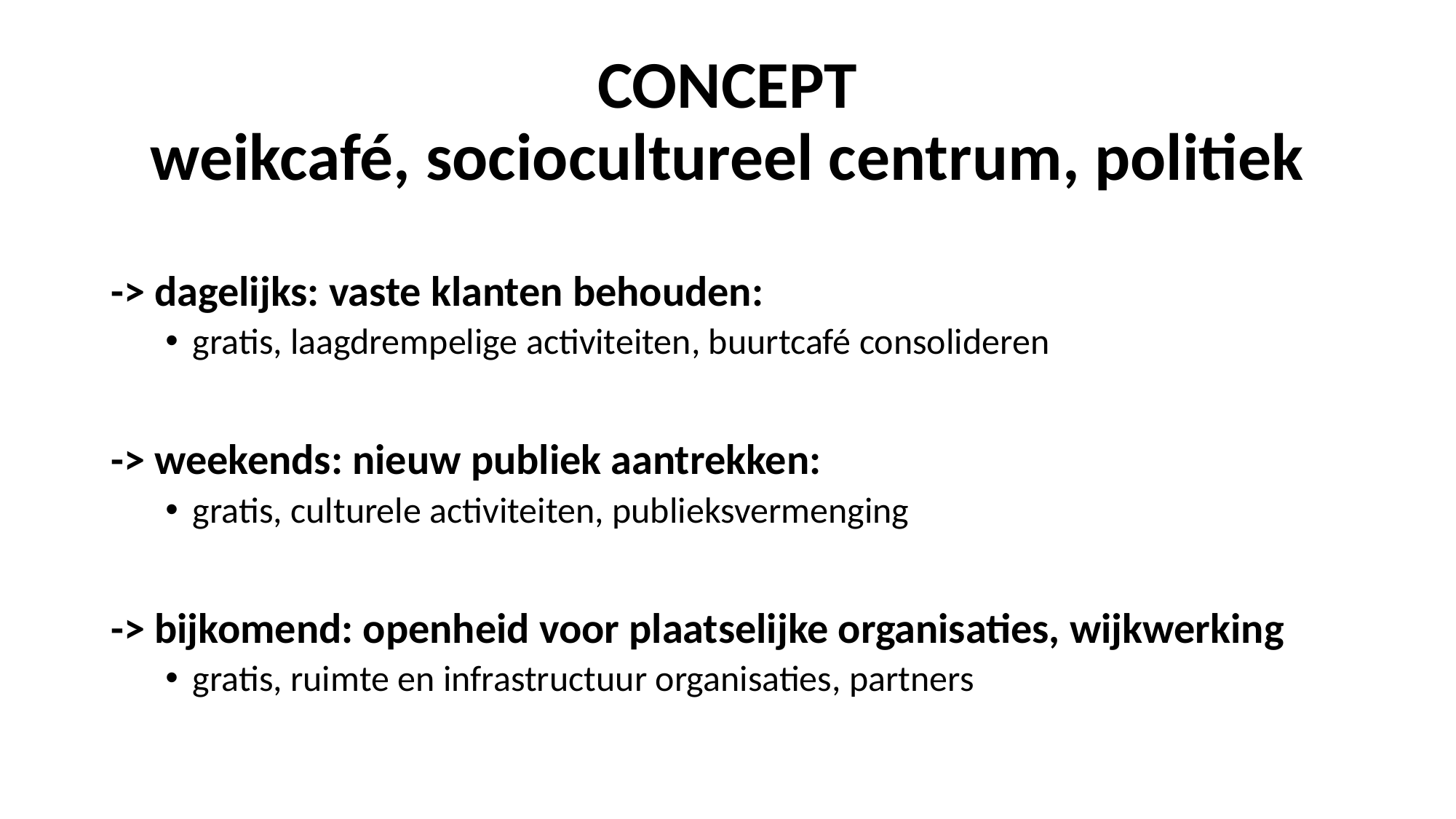

# CONCEPT weikcafé, sociocultureel centrum, politiek
-> dagelijks: vaste klanten behouden:
gratis, laagdrempelige activiteiten, buurtcafé consolideren

-> weekends: nieuw publiek aantrekken:
gratis, culturele activiteiten, publieksvermenging

-> bijkomend: openheid voor plaatselijke organisaties, wijkwerking
gratis, ruimte en infrastructuur organisaties, partners